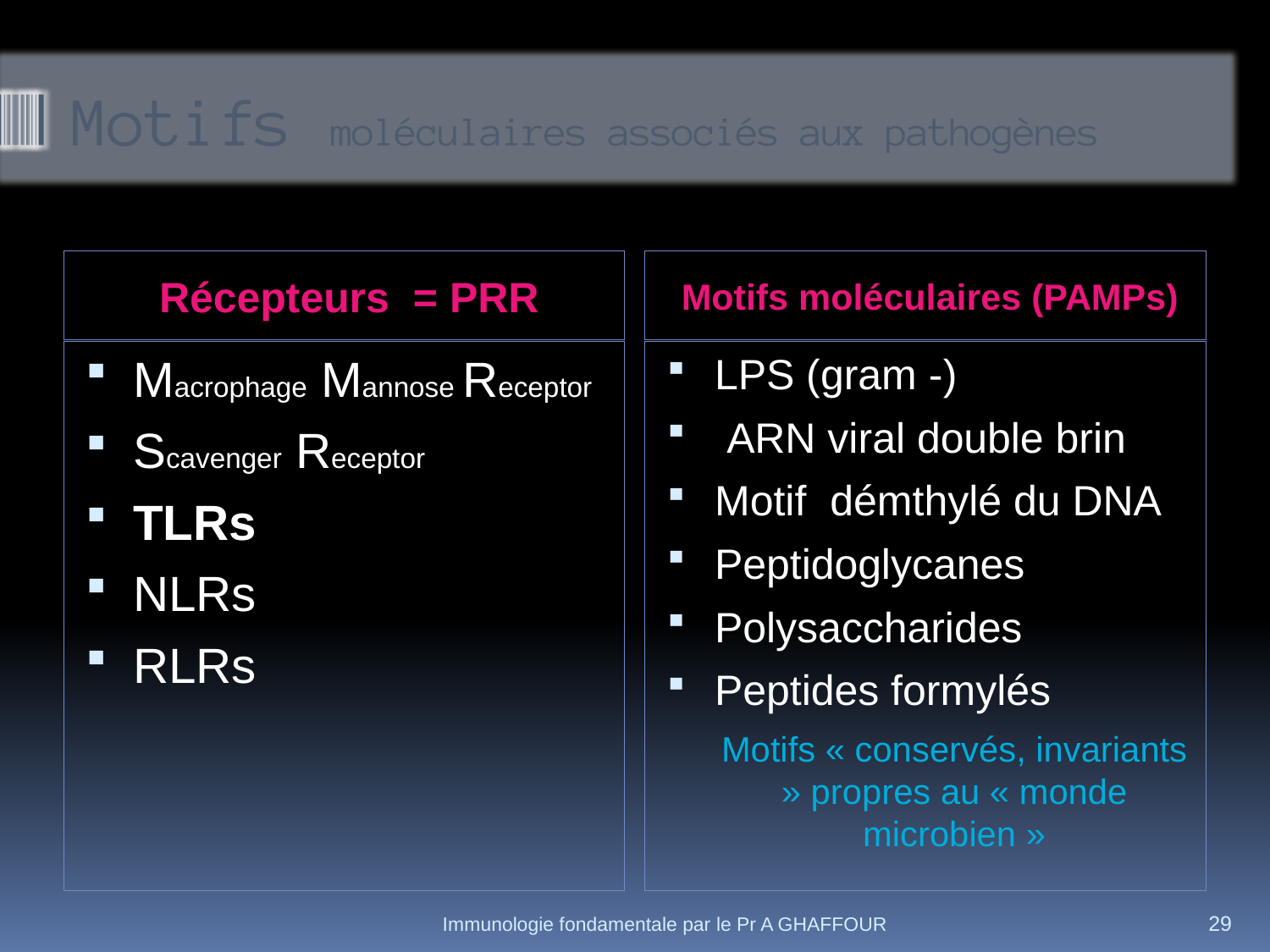

# Motifs moléculaires associés aux pathogènes
Récepteurs  = PRR
Motifs moléculaires (PAMPs)
Macrophage Mannose Receptor
Scavenger Receptor
TLRs
NLRs
RLRs
LPS (gram -)
 ARN viral double brin
Motif  démthylé du DNA
Peptidoglycanes
Polysaccharides
Peptides formylés
   	Motifs « conservés, invariants » propres au « monde microbien »

Immunologie fondamentale par le Pr A GHAFFOUR
29